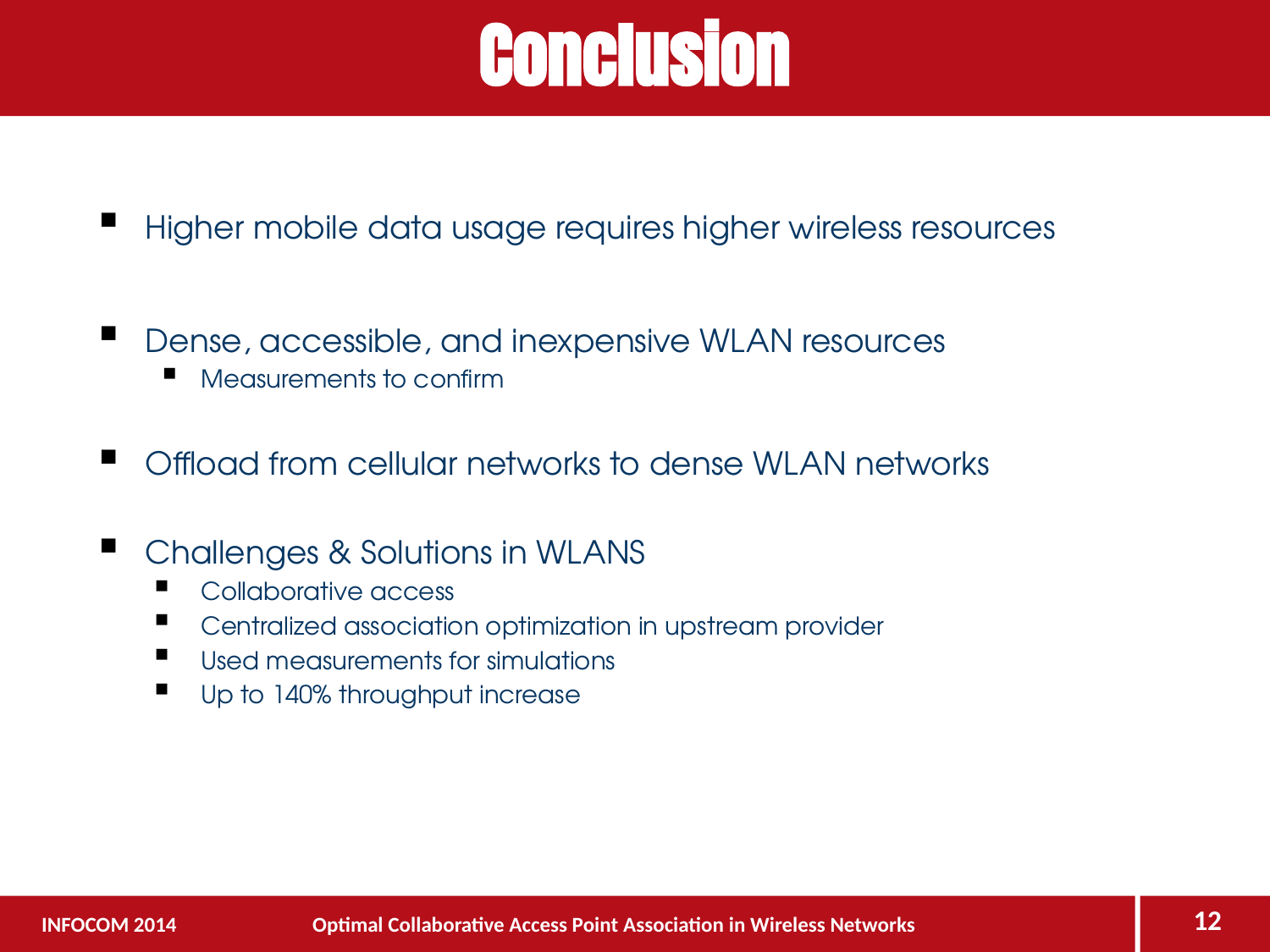

# Conclusion

Higher mobile data usage requires higher wireless resources

Dense, accessible, and inexpensive WLAN resources
Measurements to confirm

Offload from cellular networks to dense WLAN networks

Challenges & Solutions in WLANS
Collaborative access
Centralized association optimization in upstream provider
Used measurements for simulations
Up to 140% throughput increase

12